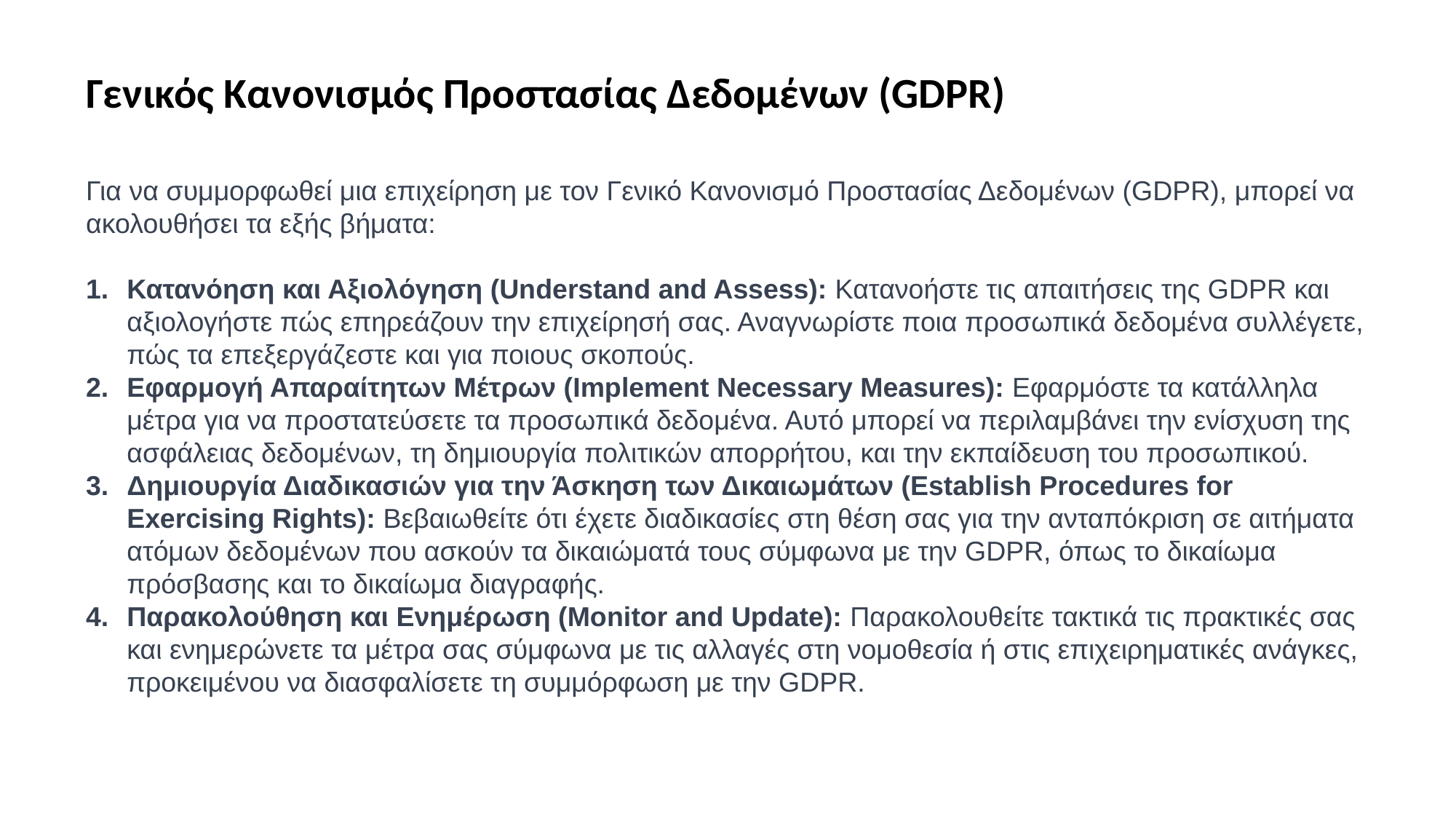

Γενικός Κανονισμός Προστασίας Δεδομένων (GDPR)
Για να συμμορφωθεί μια επιχείρηση με τον Γενικό Κανονισμό Προστασίας Δεδομένων (GDPR), μπορεί να ακολουθήσει τα εξής βήματα:

Κατανόηση και Αξιολόγηση (Understand and Assess): Κατανοήστε τις απαιτήσεις της GDPR και αξιολογήστε πώς επηρεάζουν την επιχείρησή σας. Αναγνωρίστε ποια προσωπικά δεδομένα συλλέγετε, πώς τα επεξεργάζεστε και για ποιους σκοπούς.
Εφαρμογή Απαραίτητων Μέτρων (Implement Necessary Measures): Εφαρμόστε τα κατάλληλα μέτρα για να προστατεύσετε τα προσωπικά δεδομένα. Αυτό μπορεί να περιλαμβάνει την ενίσχυση της ασφάλειας δεδομένων, τη δημιουργία πολιτικών απορρήτου, και την εκπαίδευση του προσωπικού.
Δημιουργία Διαδικασιών για την Άσκηση των Δικαιωμάτων (Establish Procedures for Exercising Rights): Βεβαιωθείτε ότι έχετε διαδικασίες στη θέση σας για την ανταπόκριση σε αιτήματα ατόμων δεδομένων που ασκούν τα δικαιώματά τους σύμφωνα με την GDPR, όπως το δικαίωμα πρόσβασης και το δικαίωμα διαγραφής.
Παρακολούθηση και Ενημέρωση (Monitor and Update): Παρακολουθείτε τακτικά τις πρακτικές σας και ενημερώνετε τα μέτρα σας σύμφωνα με τις αλλαγές στη νομοθεσία ή στις επιχειρηματικές ανάγκες, προκειμένου να διασφαλίσετε τη συμμόρφωση με την GDPR.